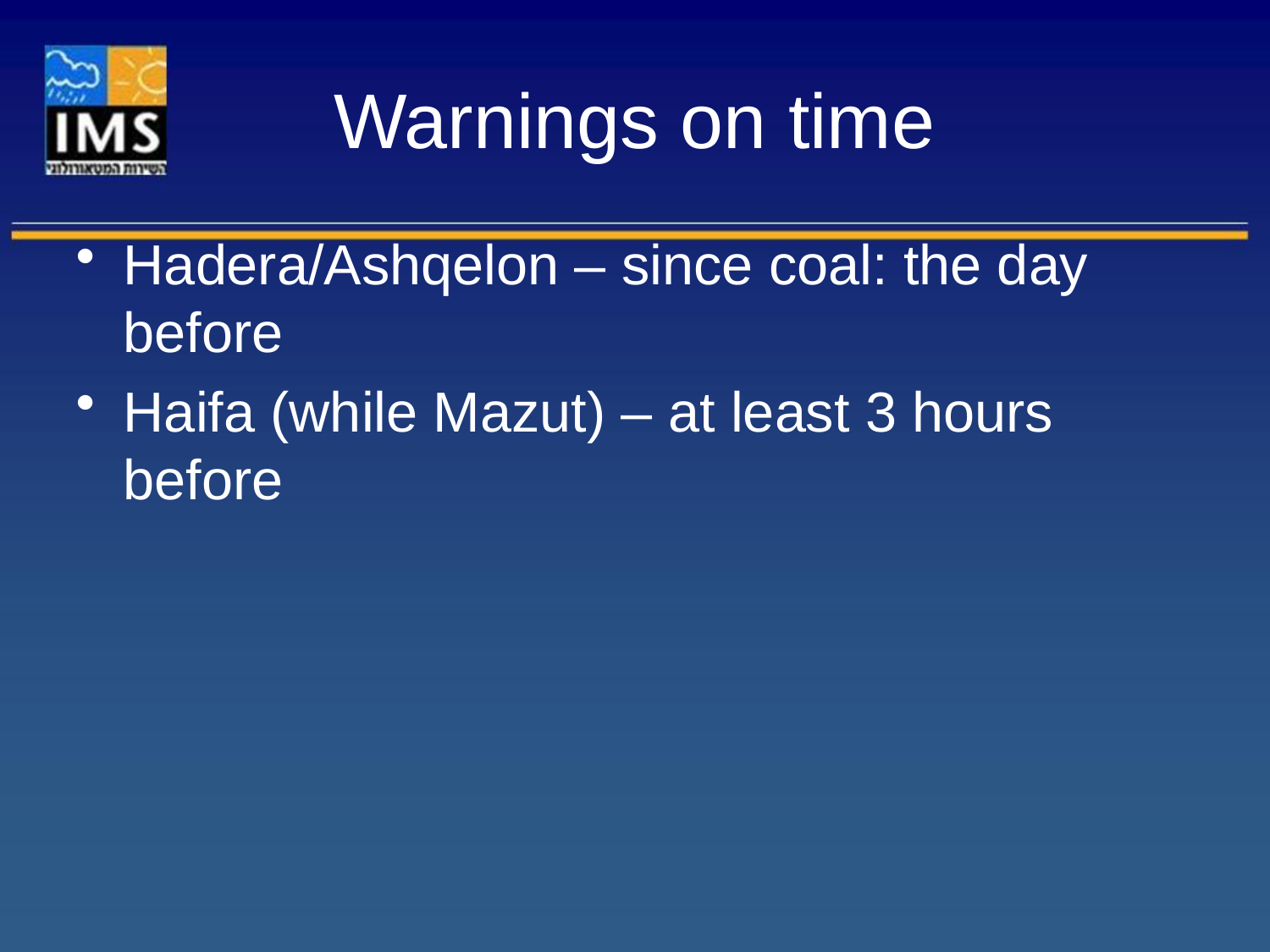

# Warnings on time
Hadera/Ashqelon – since coal: the day before
Haifa (while Mazut) – at least 3 hours before